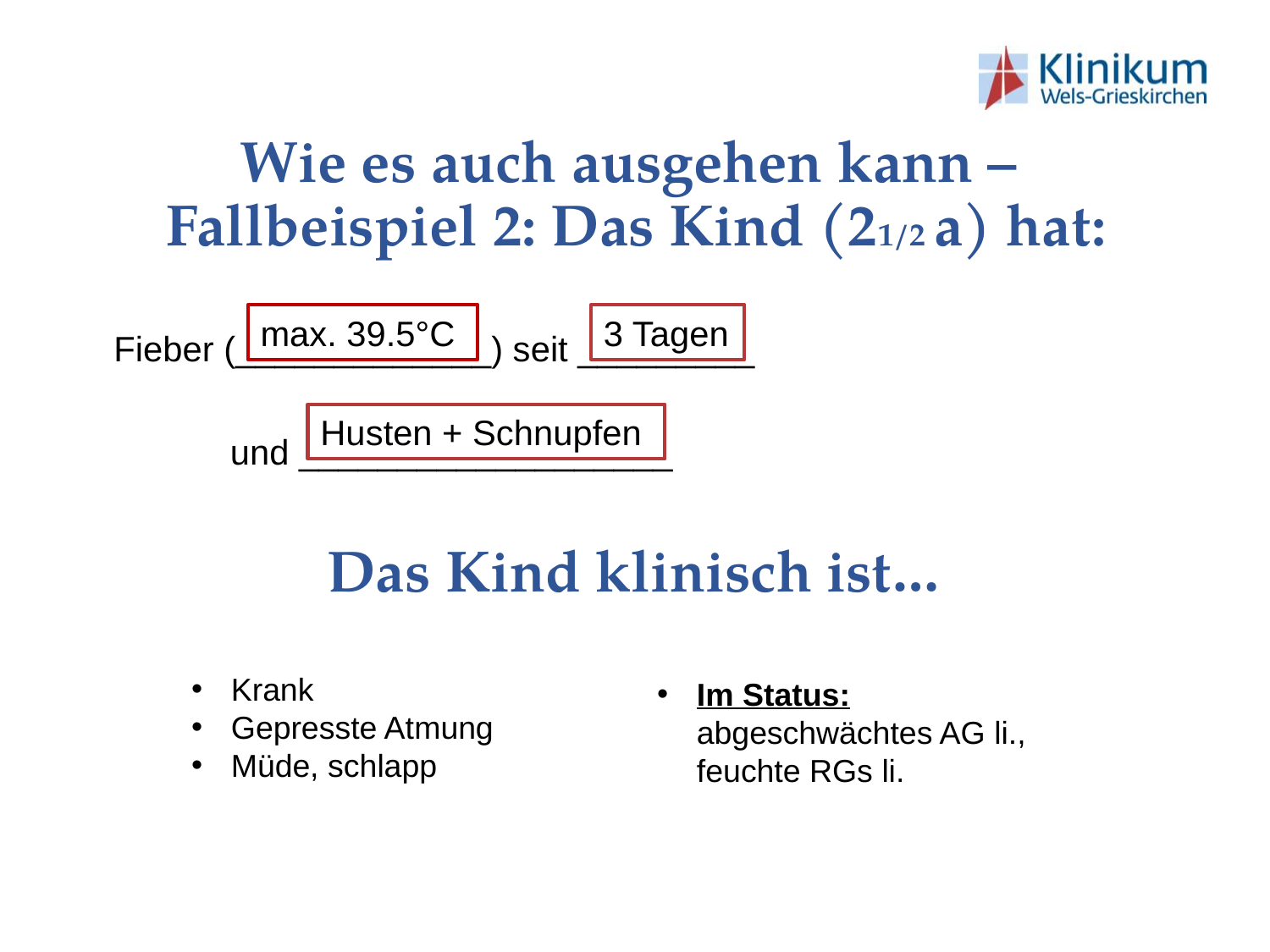

Wie es auch ausgehen kann –
Fallbeispiel 2: Das Kind (21/2 a) hat:

max. 39.5°C
3 Tagen
Fieber (_____________) seit _________
Husten + Schnupfen
und ___________________
Das Kind klinisch ist…
Krank
Gepresste Atmung
Müde, schlapp
Im Status: abgeschwächtes AG li., feuchte RGs li.